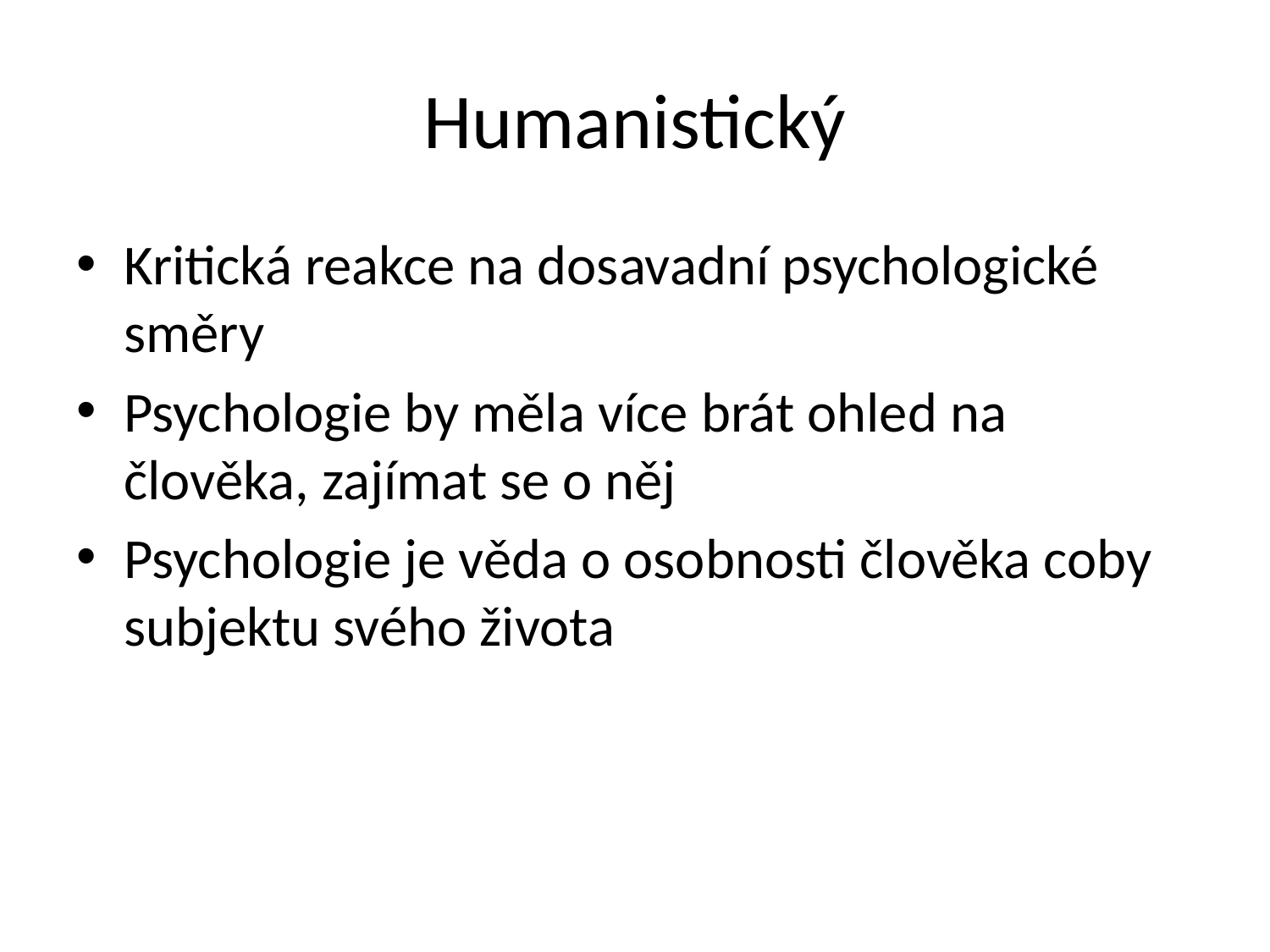

# Humanistický
Kritická reakce na dosavadní psychologické směry
Psychologie by měla více brát ohled na člověka, zajímat se o něj
Psychologie je věda o osobnosti člověka coby subjektu svého života